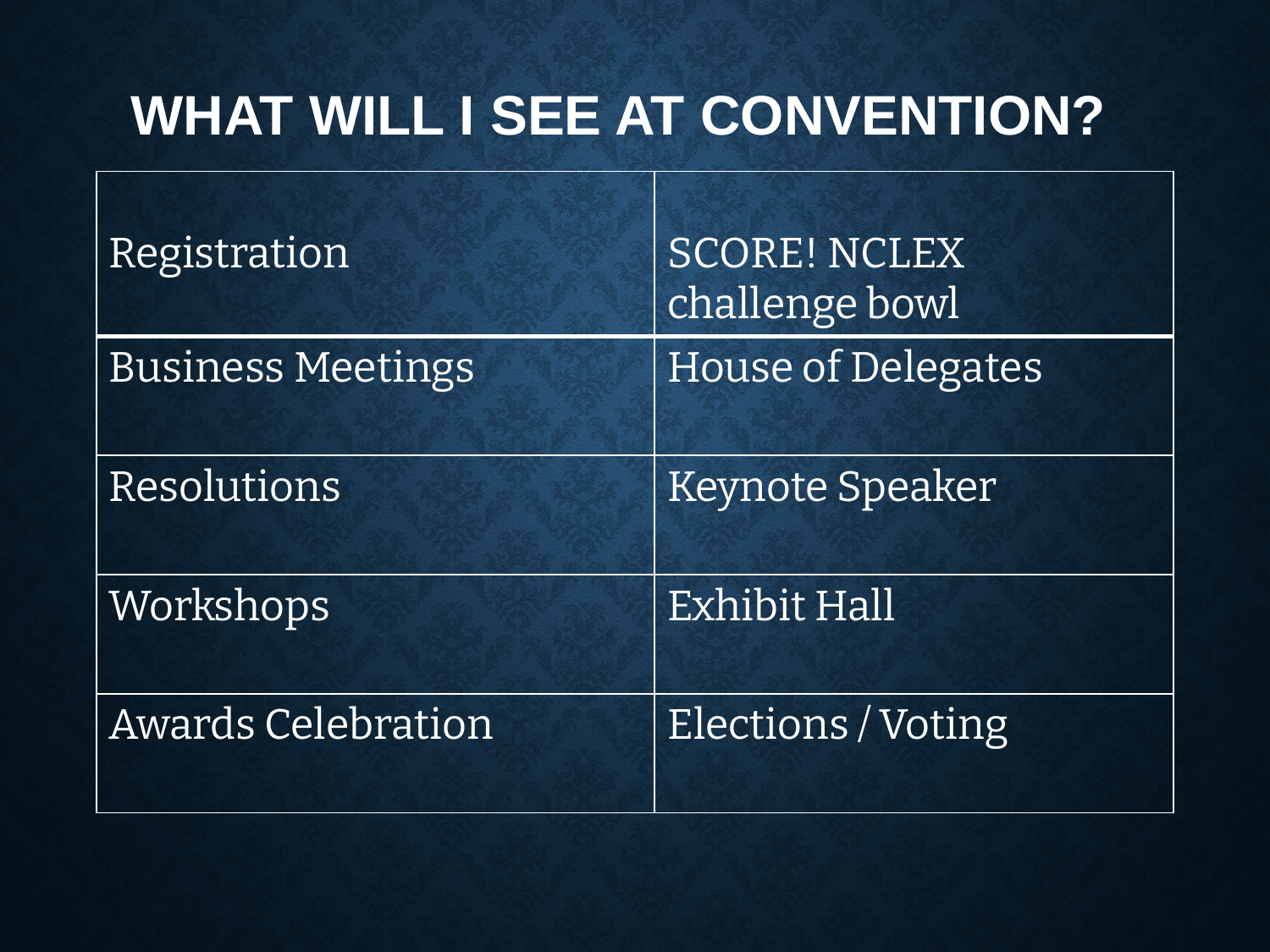

# What will I see at convention?
| Registration | SCORE! NCLEX challenge bowl |
| --- | --- |
| Business Meetings | House of Delegates |
| Resolutions | Keynote Speaker |
| Workshops | Exhibit Hall |
| Awards Celebration | Elections / Voting |